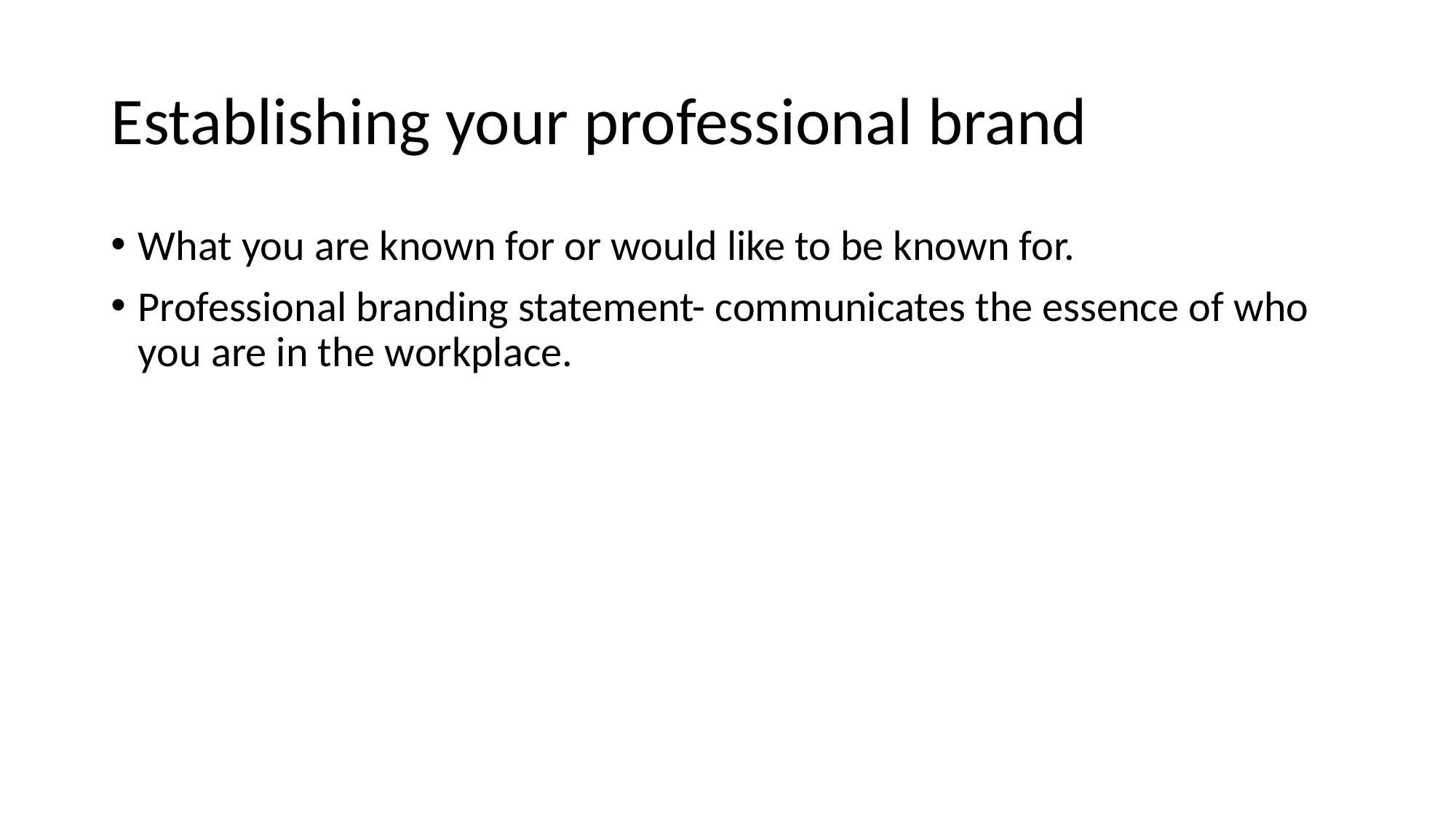

# Establishing your professional brand
What you are known for or would like to be known for.
Professional branding statement- communicates the essence of who you are in the workplace.